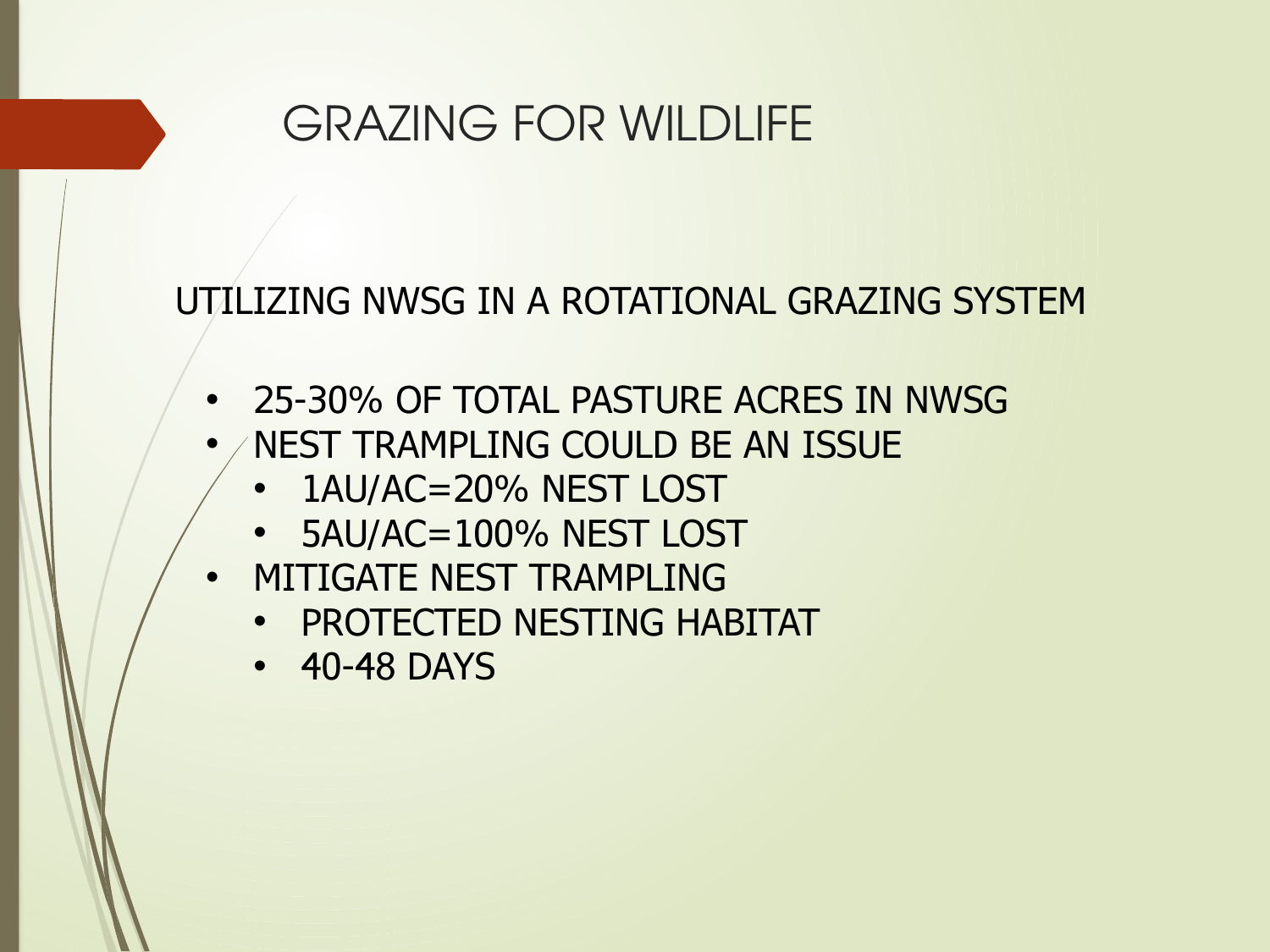

# GRAZING FOR WILDLIFE
UTILIZING NWSG IN A ROTATIONAL GRAZING SYSTEM

25-30% OF TOTAL PASTURE ACRES IN NWSG
NEST TRAMPLING COULD BE AN ISSUE
1AU/AC=20% NEST LOST
5AU/AC=100% NEST LOST
MITIGATE NEST TRAMPLING
PROTECTED NESTING HABITAT
40-48 DAYS